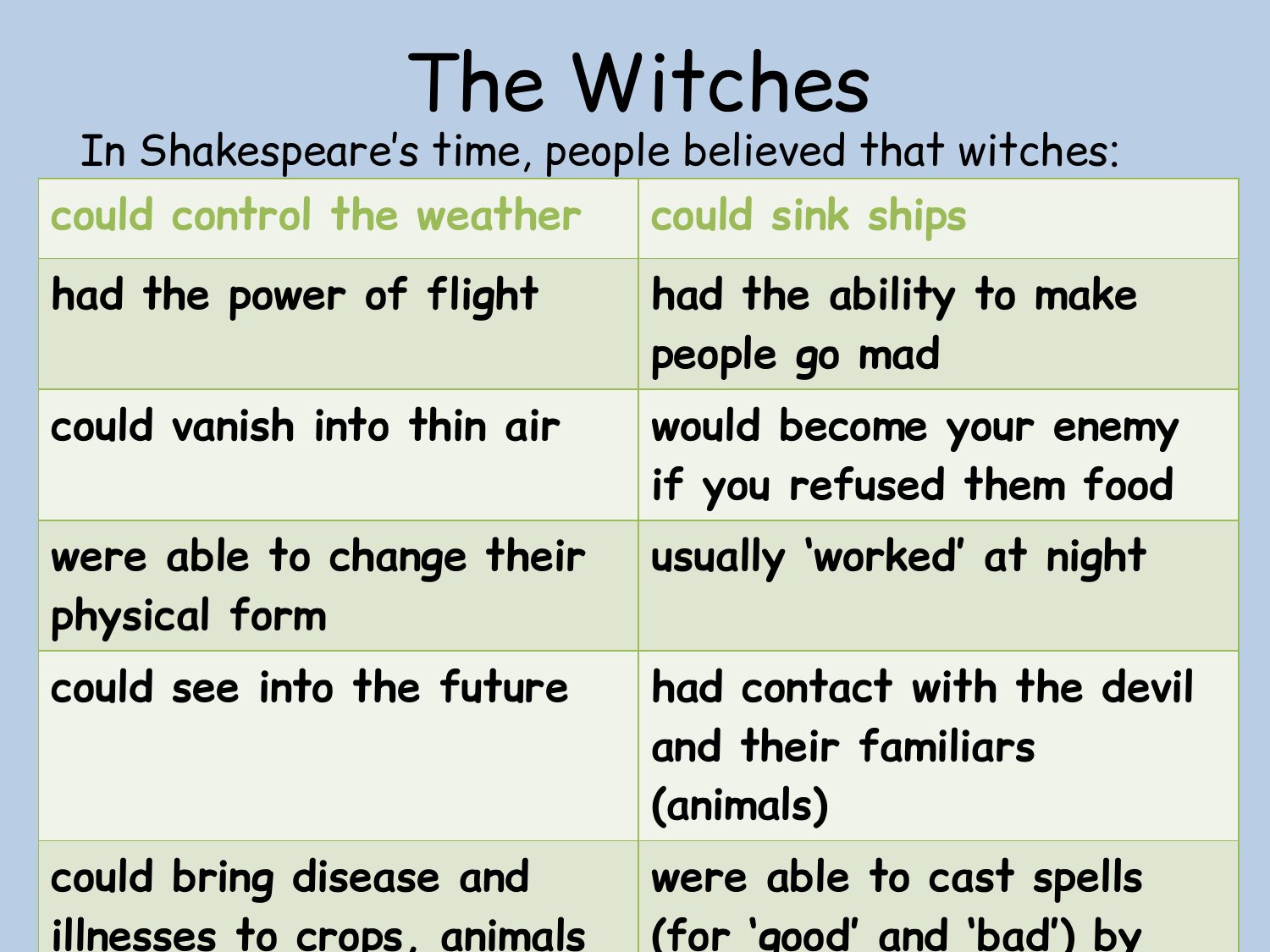

# The Witches
In Shakespeare’s time, people believed that witches:
| could control the weather | could sink ships |
| --- | --- |
| had the power of flight | had the ability to make people go mad |
| could vanish into thin air | would become your enemy if you refused them food |
| were able to change their physical form | usually ‘worked’ at night |
| could see into the future | had contact with the devil and their familiars (animals) |
| could bring disease and illnesses to crops, animals or people | were able to cast spells (for ‘good’ and ‘bad’) by chanting and making potions |